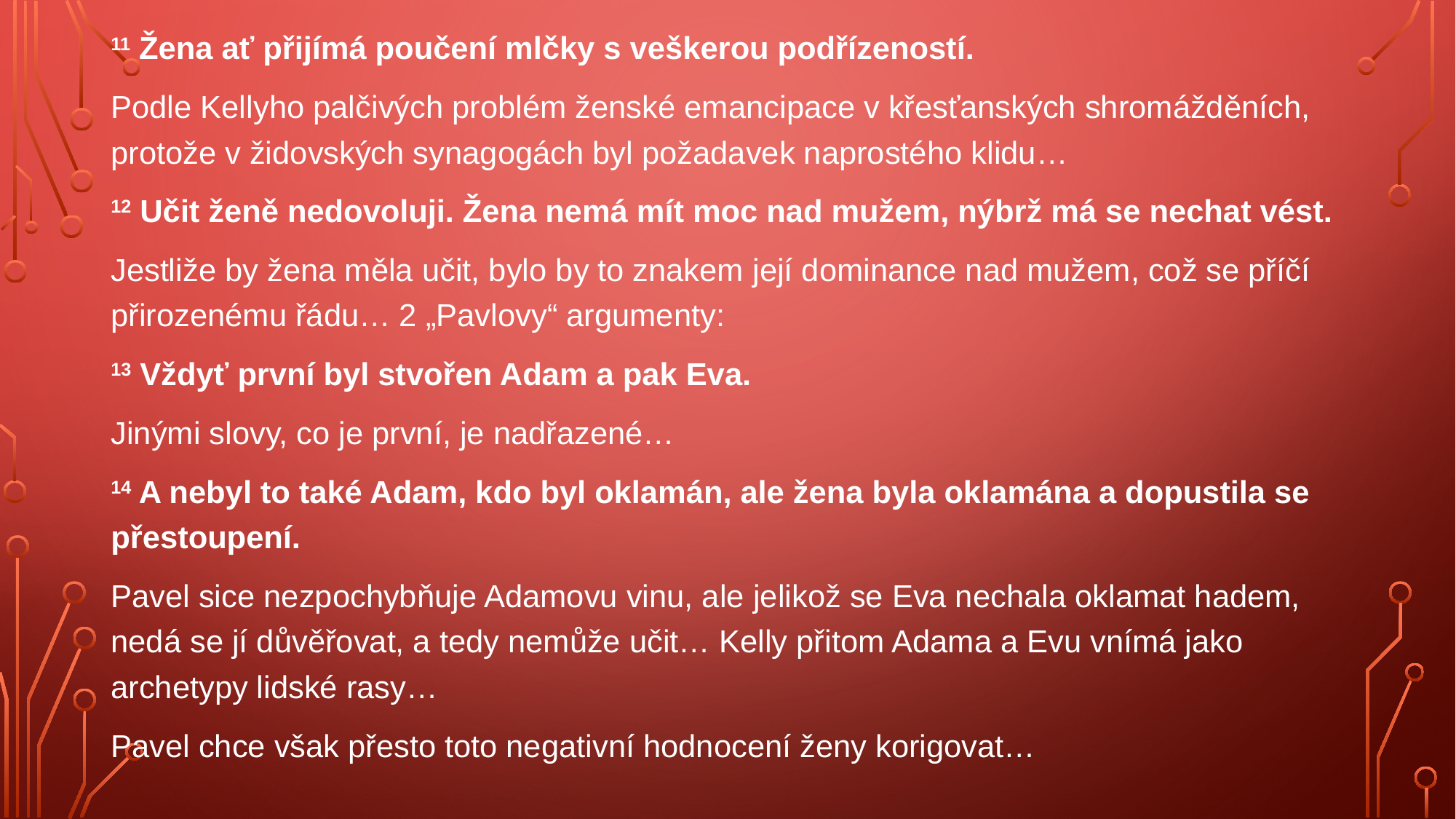

#
11 Žena ať přijímá poučení mlčky s veškerou podřízeností.
Podle Kellyho palčivých problém ženské emancipace v křesťanských shromážděních, protože v židovských synagogách byl požadavek naprostého klidu…
12 Učit ženě nedovoluji. Žena nemá mít moc nad mužem, nýbrž má se nechat vést.
Jestliže by žena měla učit, bylo by to znakem její dominance nad mužem, což se příčí přirozenému řádu… 2 „Pavlovy“ argumenty:
13 Vždyť první byl stvořen Adam a pak Eva.
Jinými slovy, co je první, je nadřazené…
14 A nebyl to také Adam, kdo byl oklamán, ale žena byla oklamána a dopustila se přestoupení.
Pavel sice nezpochybňuje Adamovu vinu, ale jelikož se Eva nechala oklamat hadem, nedá se jí důvěřovat, a tedy nemůže učit… Kelly přitom Adama a Evu vnímá jako archetypy lidské rasy…
Pavel chce však přesto toto negativní hodnocení ženy korigovat…